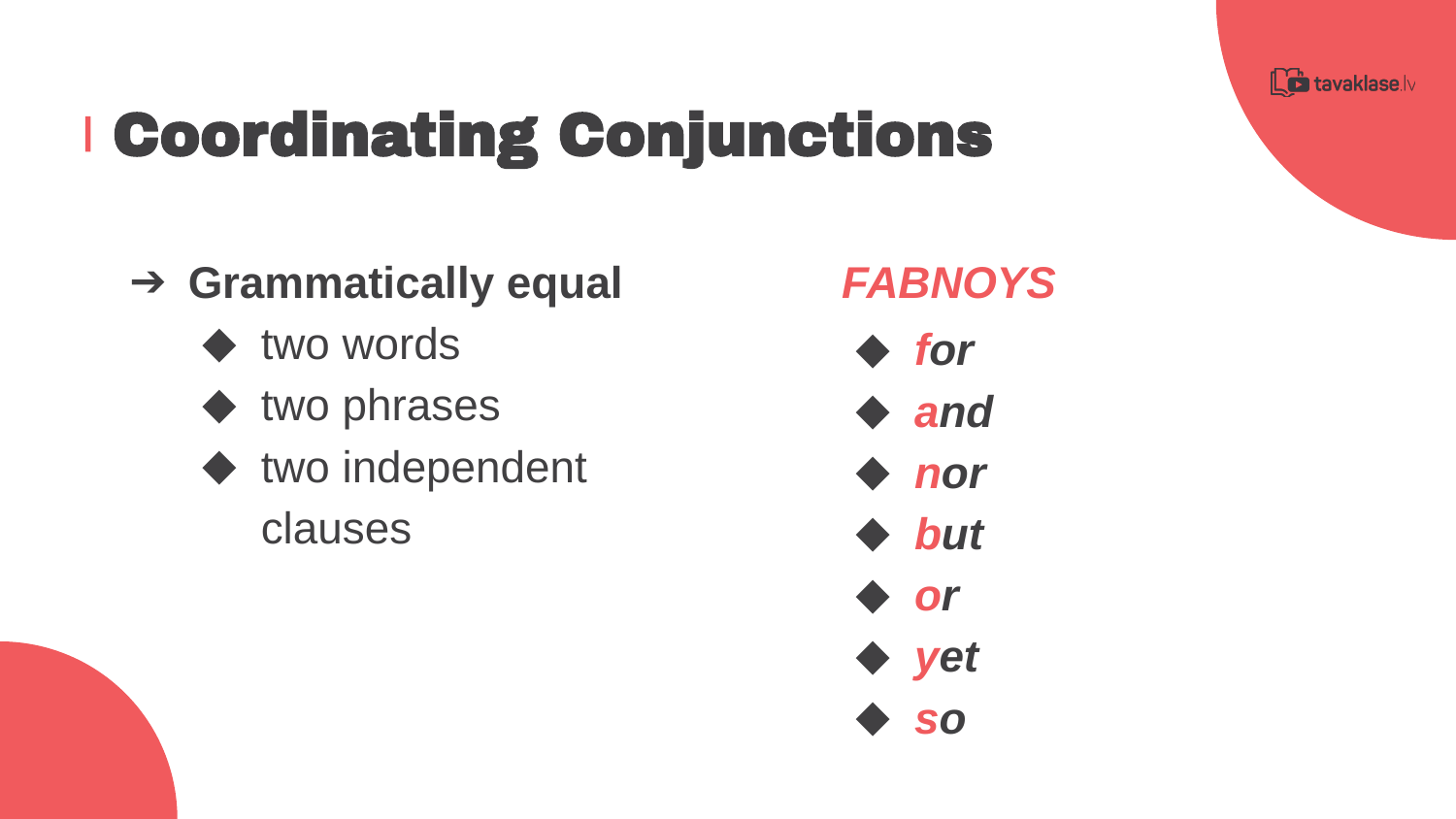

Coordinating Conjunctions
Grammatically equal
two words
two phrases
two independent clauses
FABNOYS
for
and
nor
but
or
yet
so